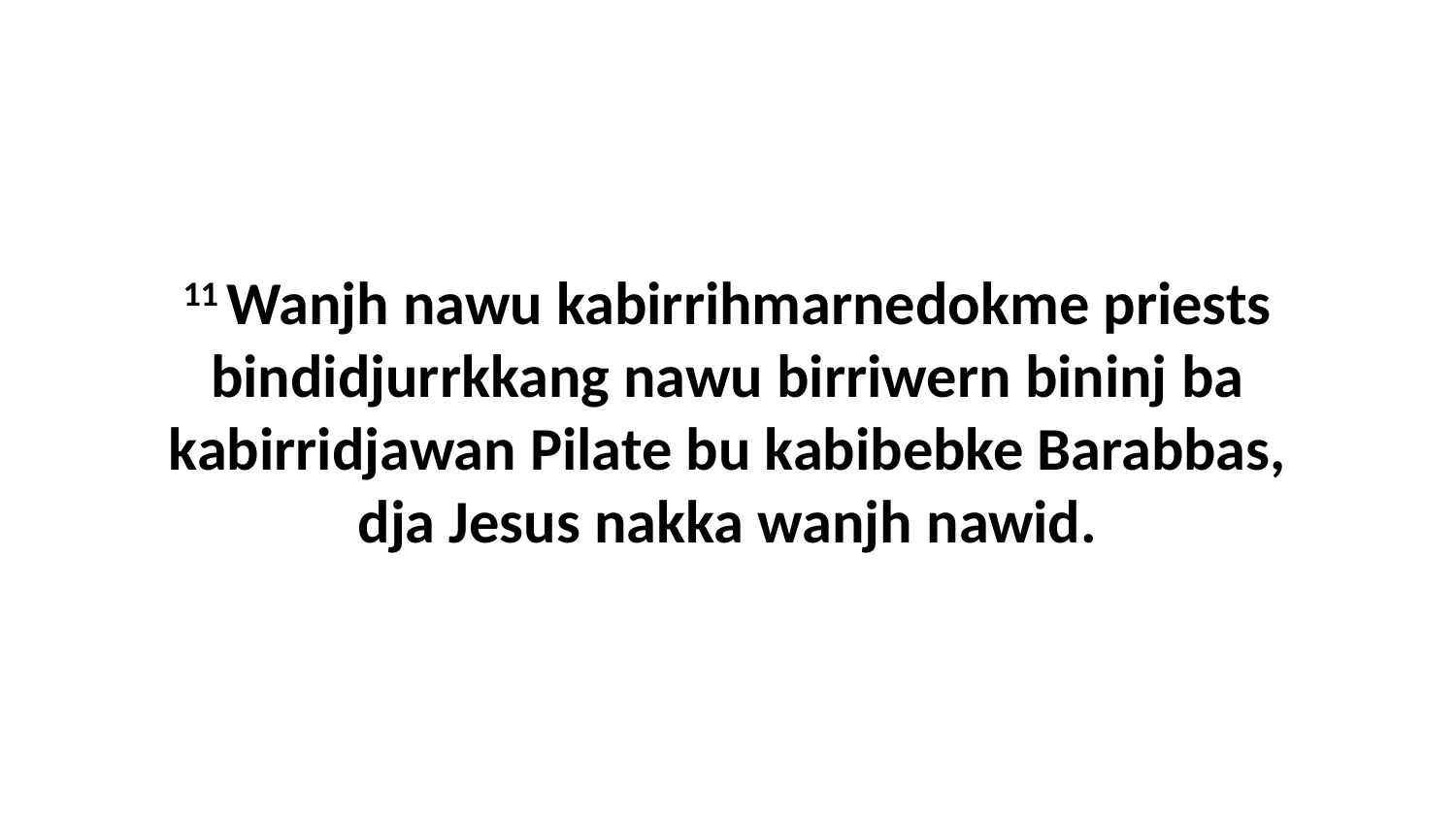

11 Wanjh nawu kabirrihmarnedokme priests bindidjurrkkang nawu birriwern bininj ba kabirridjawan Pilate bu kabibebke Barabbas, dja Jesus nakka wanjh nawid.